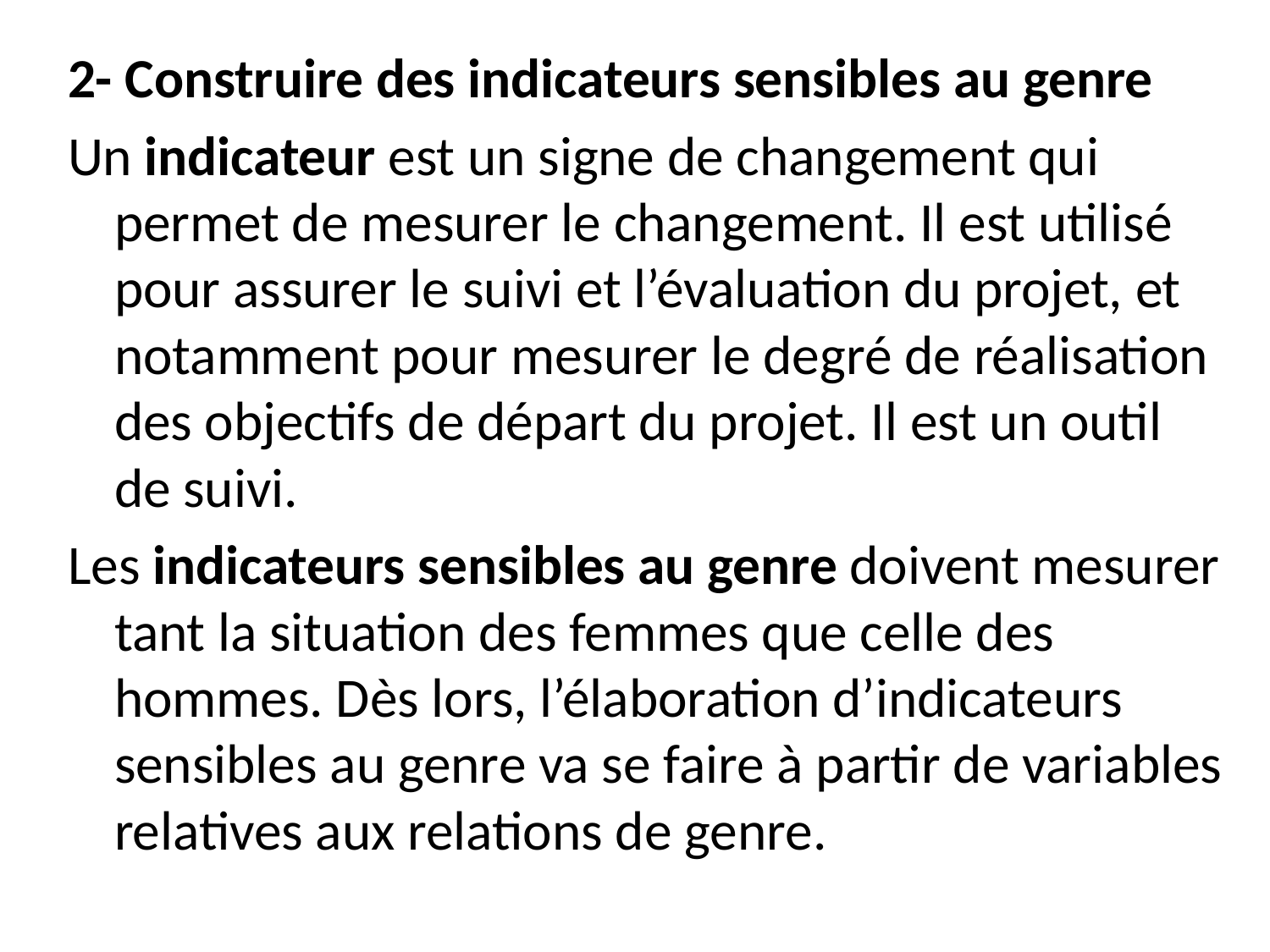

2- Construire des indicateurs sensibles au genre
Un indicateur est un signe de changement qui permet de mesurer le changement. Il est utilisé pour assurer le suivi et l’évaluation du projet, et notamment pour mesurer le degré de réalisation des objectifs de départ du projet. Il est un outil de suivi.
Les indicateurs sensibles au genre doivent mesurer tant la situation des femmes que celle des hommes. Dès lors, l’élaboration d’indicateurs sensibles au genre va se faire à partir de variables relatives aux relations de genre.